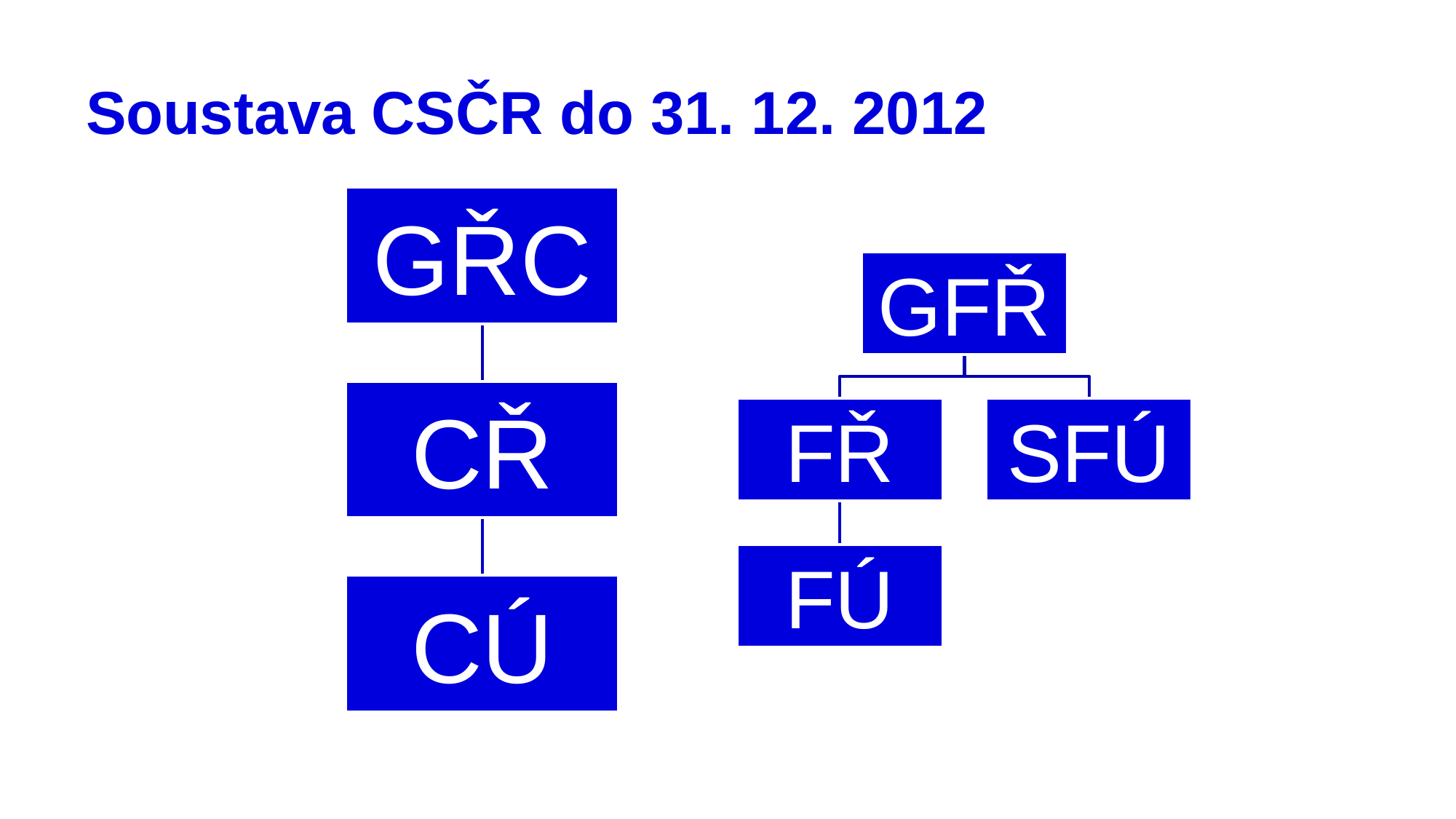

# Soustava CSČR do 31. 12. 2012
GŘC
CŘ
CÚ
GFŘ
FŘ
FÚ
SFÚ